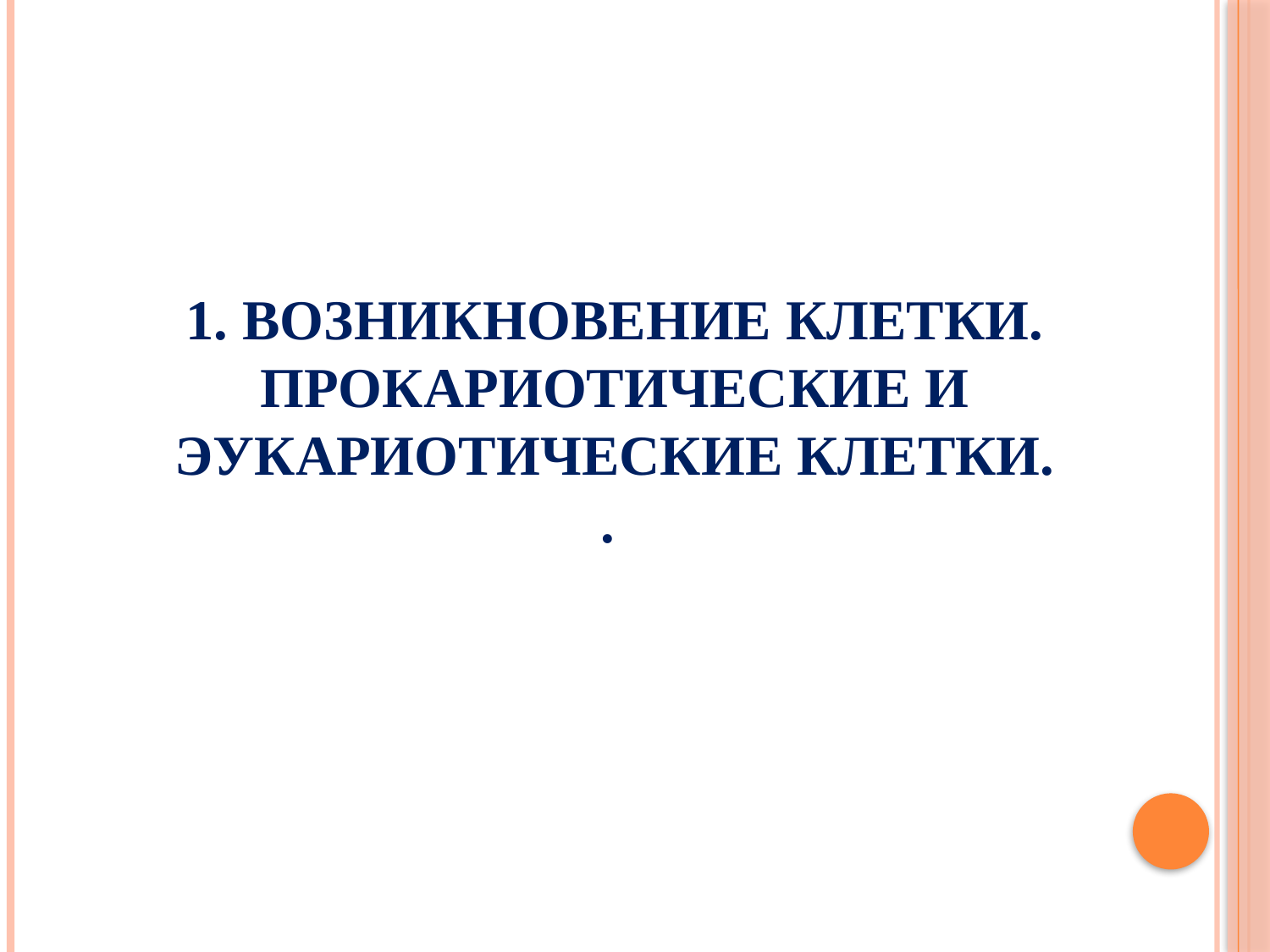

# 1. Возникновение клетки. Прокариотические и эукариотические клетки. .